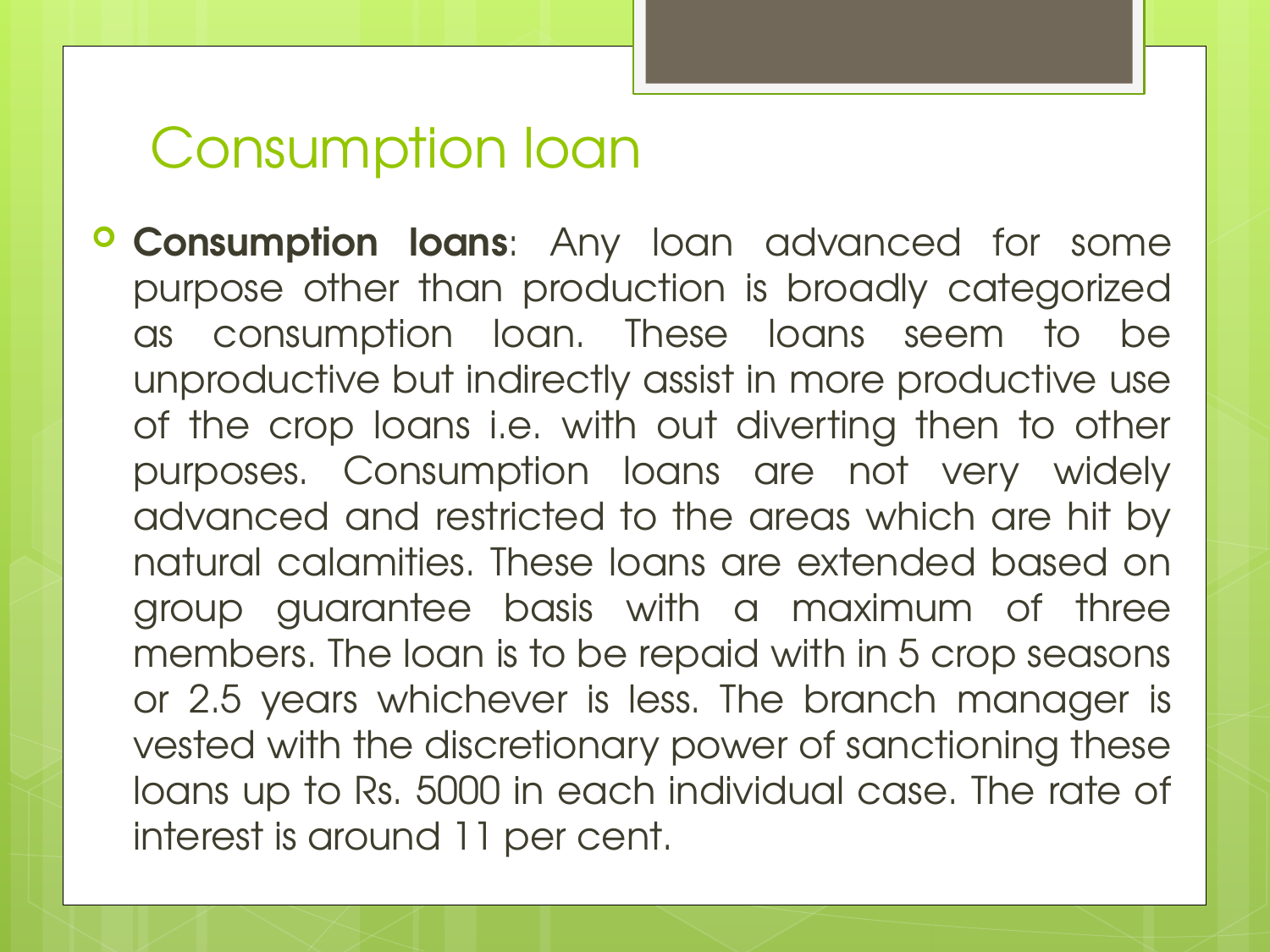

# Consumption loan
Consumption loans: Any loan advanced for some purpose other than production is broadly categorized as consumption loan. These loans seem to be unproductive but indirectly assist in more productive use of the crop loans i.e. with out diverting then to other purposes. Consumption loans are not very widely advanced and restricted to the areas which are hit by natural calamities. These loans are extended based on group guarantee basis with a maximum of three members. The loan is to be repaid with in 5 crop seasons or 2.5 years whichever is less. The branch manager is vested with the discretionary power of sanctioning these loans up to Rs. 5000 in each individual case. The rate of interest is around 11 per cent.